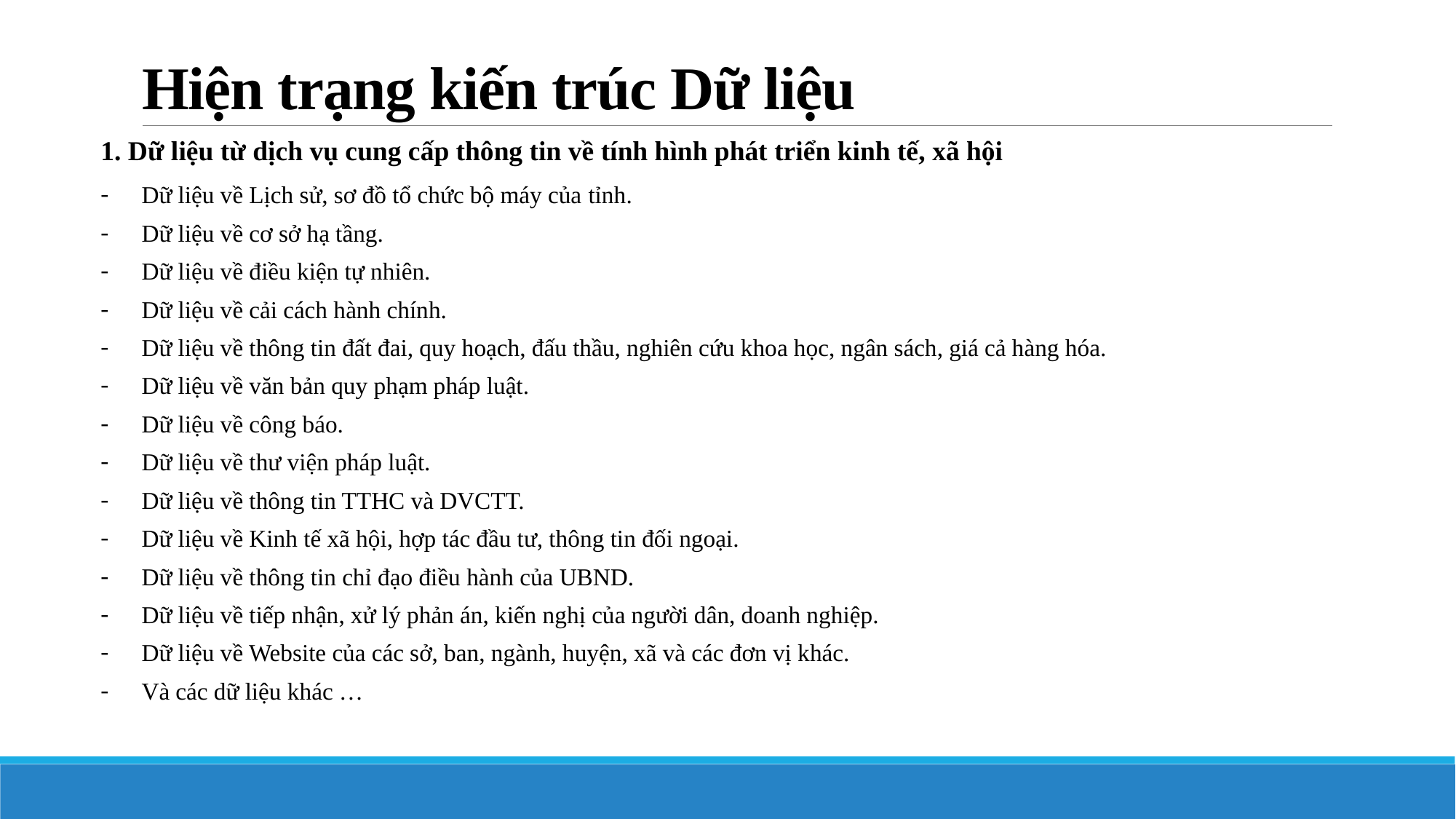

# Hiện trạng kiến trúc Dữ liệu
1. Dữ liệu từ dịch vụ cung cấp thông tin về tính hình phát triển kinh tế, xã hội
Dữ liệu về Lịch sử, sơ đồ tổ chức bộ máy của tỉnh.
Dữ liệu về cơ sở hạ tầng.
Dữ liệu về điều kiện tự nhiên.
Dữ liệu về cải cách hành chính.
Dữ liệu về thông tin đất đai, quy hoạch, đấu thầu, nghiên cứu khoa học, ngân sách, giá cả hàng hóa.
Dữ liệu về văn bản quy phạm pháp luật.
Dữ liệu về công báo.
Dữ liệu về thư viện pháp luật.
Dữ liệu về thông tin TTHC và DVCTT.
Dữ liệu về Kinh tế xã hội, hợp tác đầu tư, thông tin đối ngoại.
Dữ liệu về thông tin chỉ đạo điều hành của UBND.
Dữ liệu về tiếp nhận, xử lý phản án, kiến nghị của người dân, doanh nghiệp.
Dữ liệu về Website của các sở, ban, ngành, huyện, xã và các đơn vị khác.
Và các dữ liệu khác …